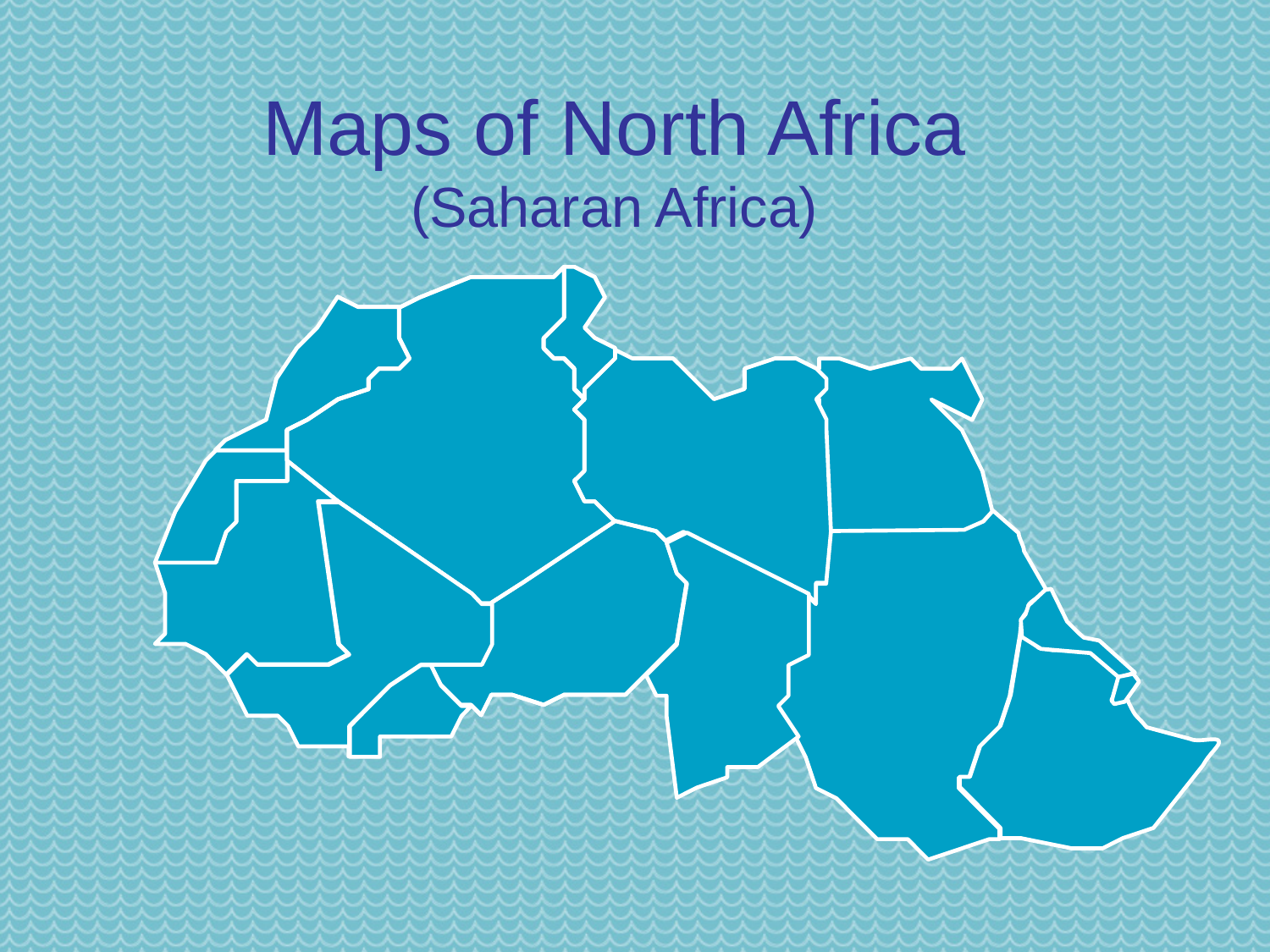

# Maps of North Africa (Saharan Africa)